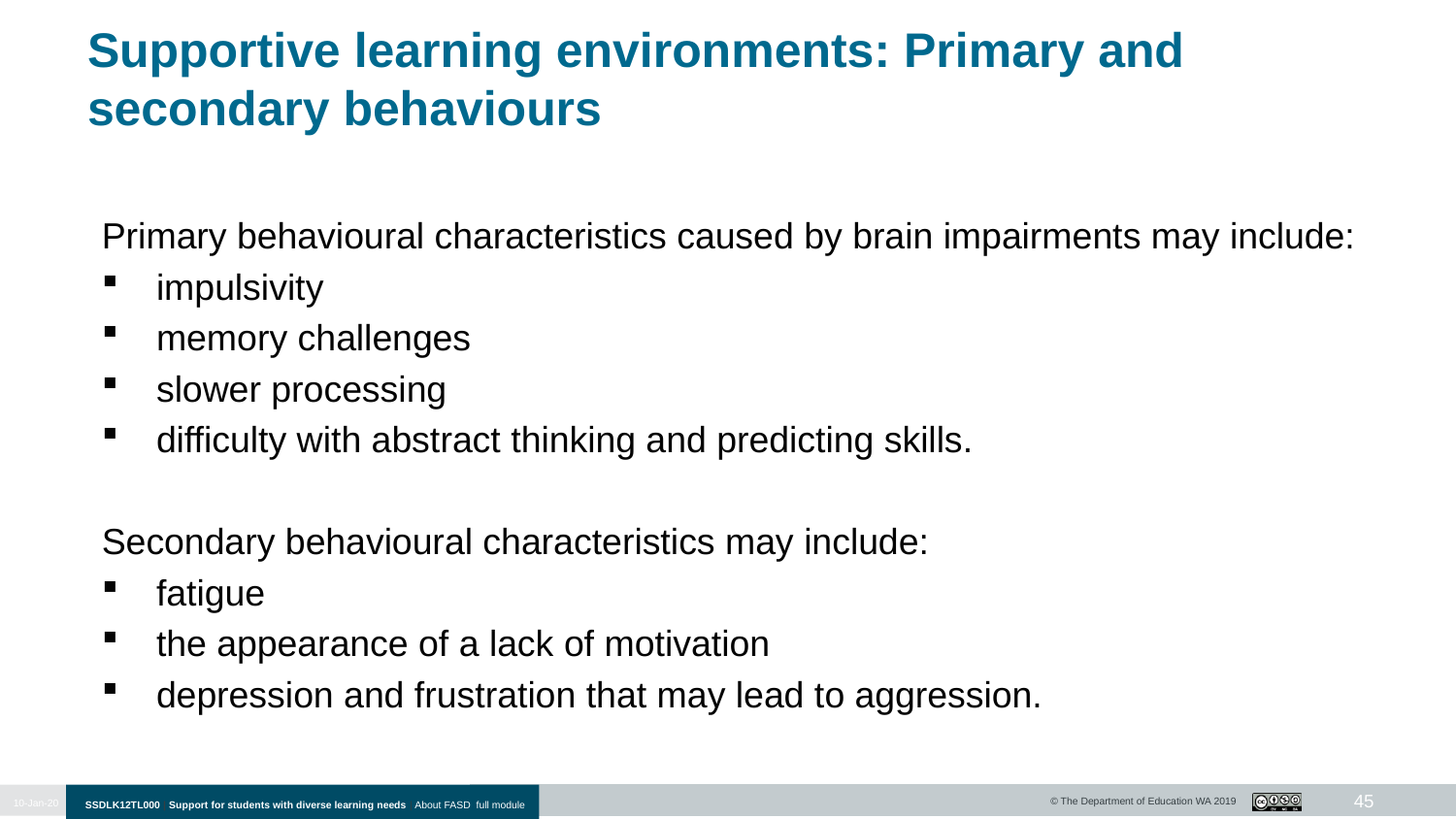

# Supportive learning environments: Primary and secondary behaviours
Primary behavioural characteristics caused by brain impairments may include:
impulsivity
memory challenges
slower processing
difficulty with abstract thinking and predicting skills.

Secondary behavioural characteristics may include:
fatigue
the appearance of a lack of motivation
depression and frustration that may lead to aggression.
45
10-Jan-20